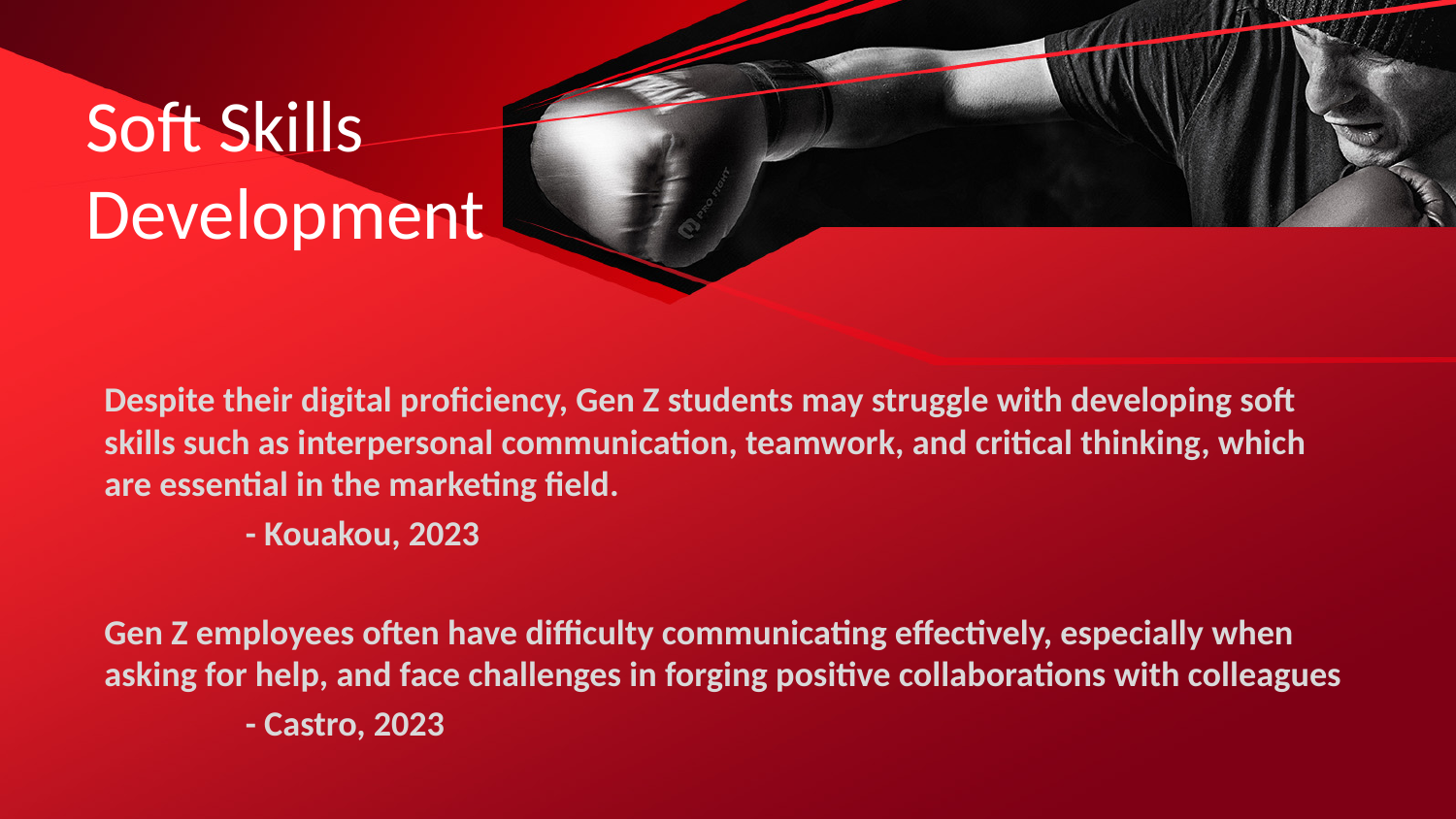

# Soft Skills Development
Despite their digital proficiency, Gen Z students may struggle with developing soft skills such as interpersonal communication, teamwork, and critical thinking, which are essential in the marketing field.
				- Kouakou, 2023

Gen Z employees often have difficulty communicating effectively, especially when asking for help, and face challenges in forging positive collaborations with colleagues
				- Castro, 2023